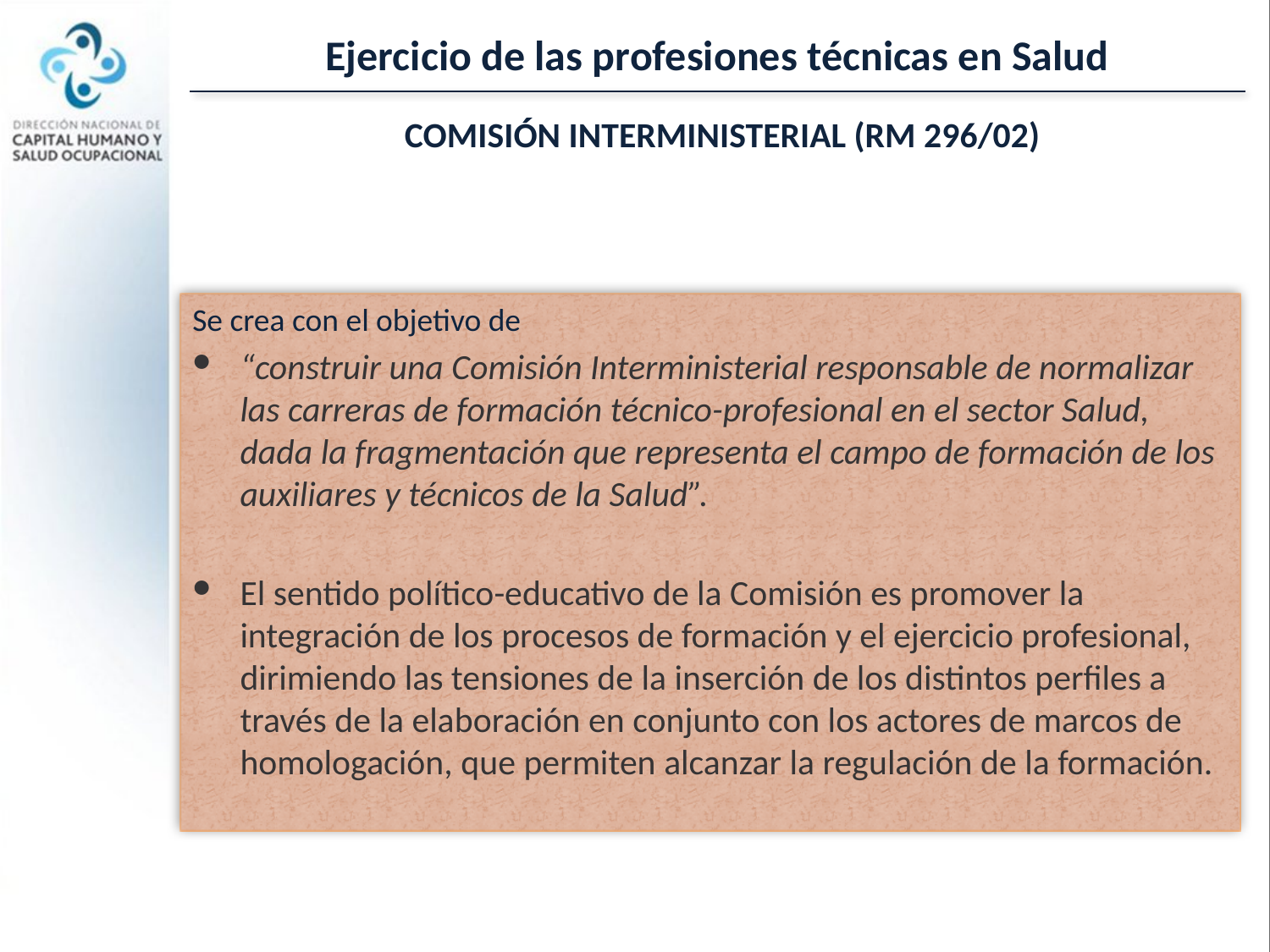

Ejercicio de las profesiones técnicas en Salud
COMISIÓN INTERMINISTERIAL (RM 296/02)
Se crea con el objetivo de
“construir una Comisión Interministerial responsable de normalizar las carreras de formación técnico-profesional en el sector Salud, dada la fragmentación que representa el campo de formación de los auxiliares y técnicos de la Salud”.

El sentido político-educativo de la Comisión es promover la integración de los procesos de formación y el ejercicio profesional, dirimiendo las tensiones de la inserción de los distintos perfiles a través de la elaboración en conjunto con los actores de marcos de homologación, que permiten alcanzar la regulación de la formación.